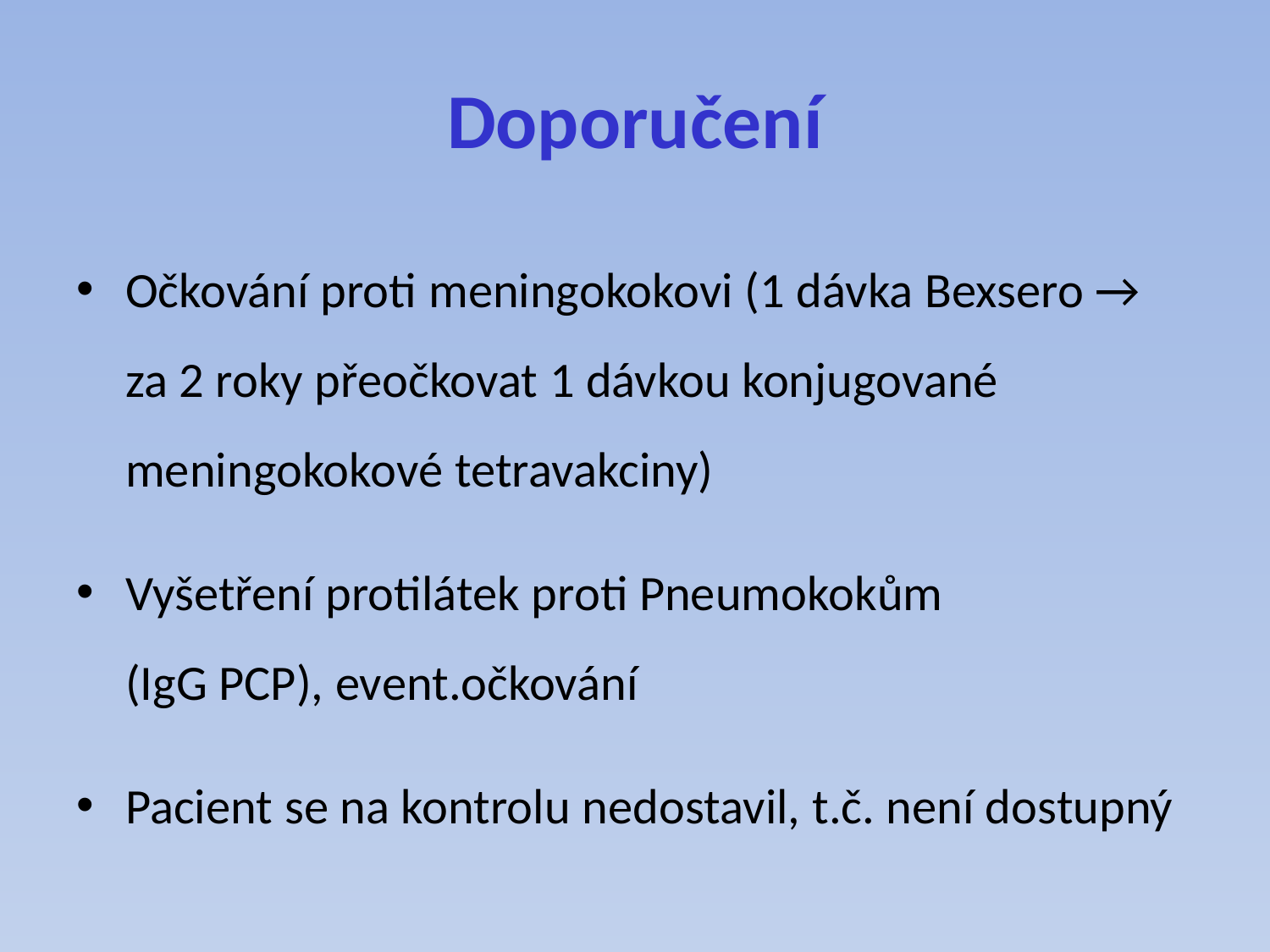

# Doporučení
Očkování proti meningokokovi (1 dávka Bexsero → za 2 roky přeočkovat 1 dávkou konjugované meningokokové tetravakciny)

Vyšetření protilátek proti Pneumokokům
(IgG PCP), event.očkování

Pacient se na kontrolu nedostavil, t.č. není dostupný